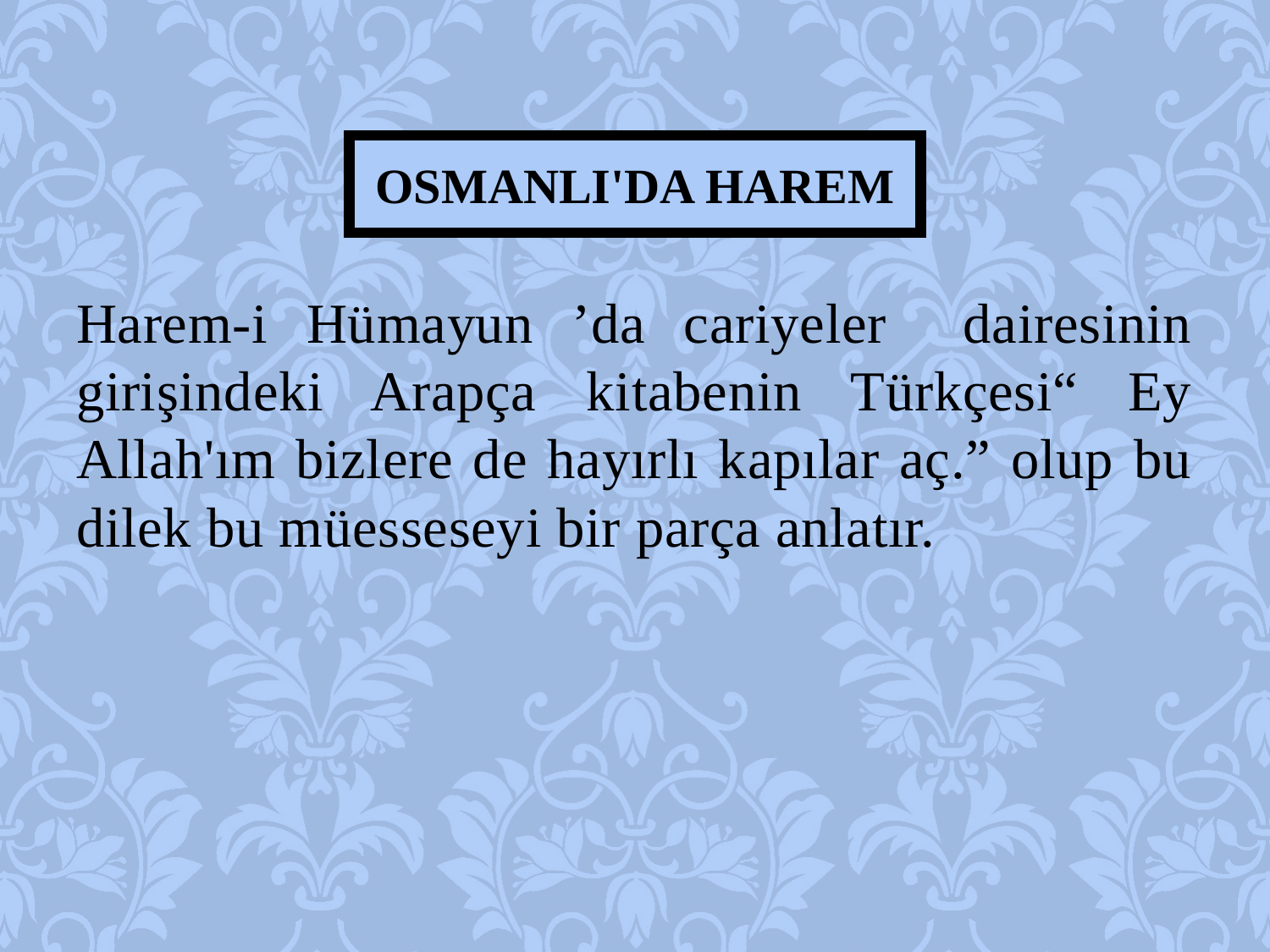

# Osmanlı'da HAREM
Harem-i Hümayun ’da cariyeler  dairesinin girişindeki Arapça kitabenin Türkçesi“ Ey Allah'ım bizlere de hayırlı kapılar aç.” olup bu dilek bu müesseseyi bir parça anlatır.